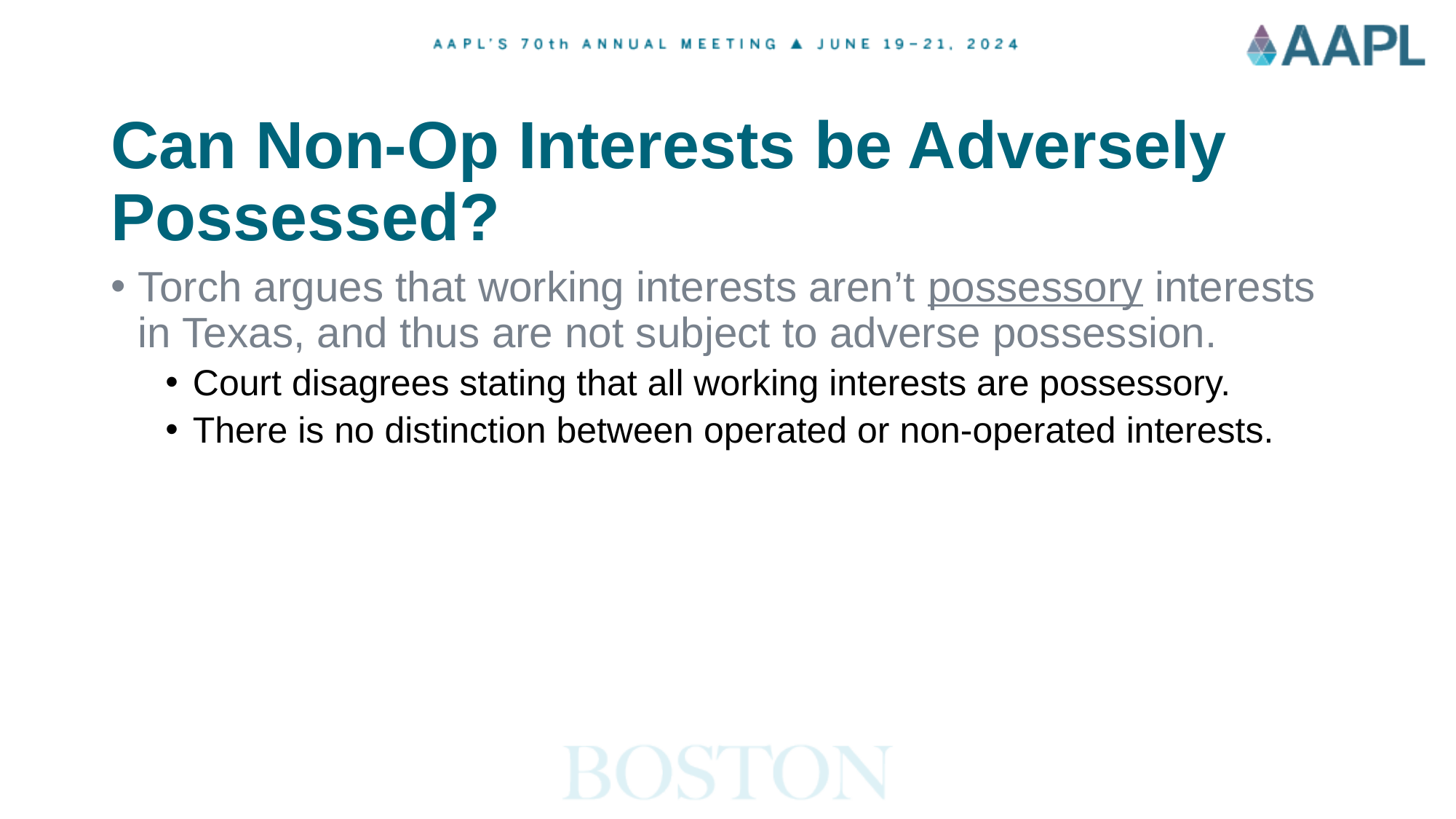

# Can Non-Op Interests be Adversely Possessed?
Torch argues that working interests aren’t possessory interests in Texas, and thus are not subject to adverse possession.
Court disagrees stating that all working interests are possessory.
There is no distinction between operated or non-operated interests.